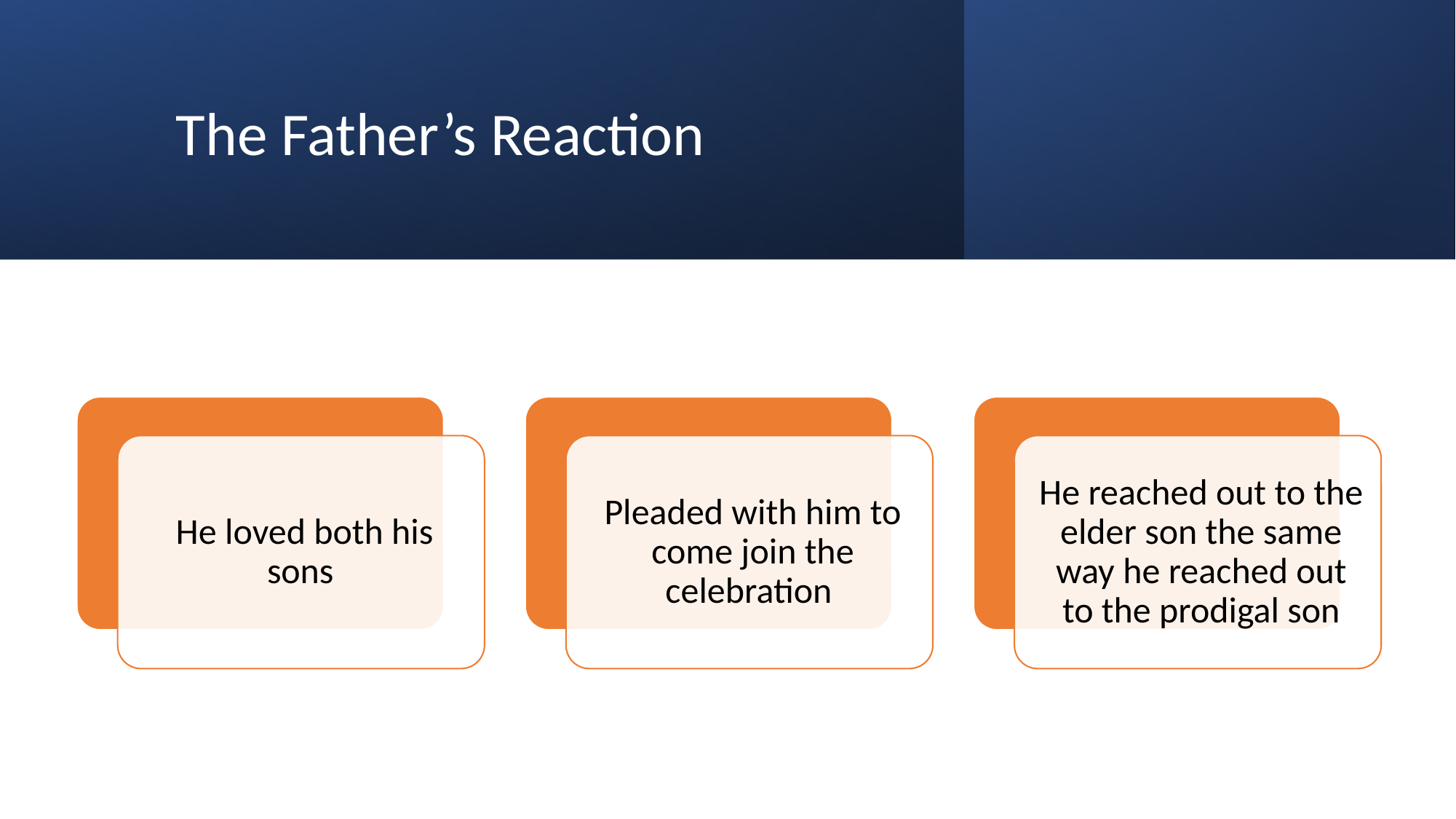

# The Father’s Reaction
He loved both his sons
Pleaded with him to come join the celebration
He reached out to the elder son the same way he reached out to the prodigal son